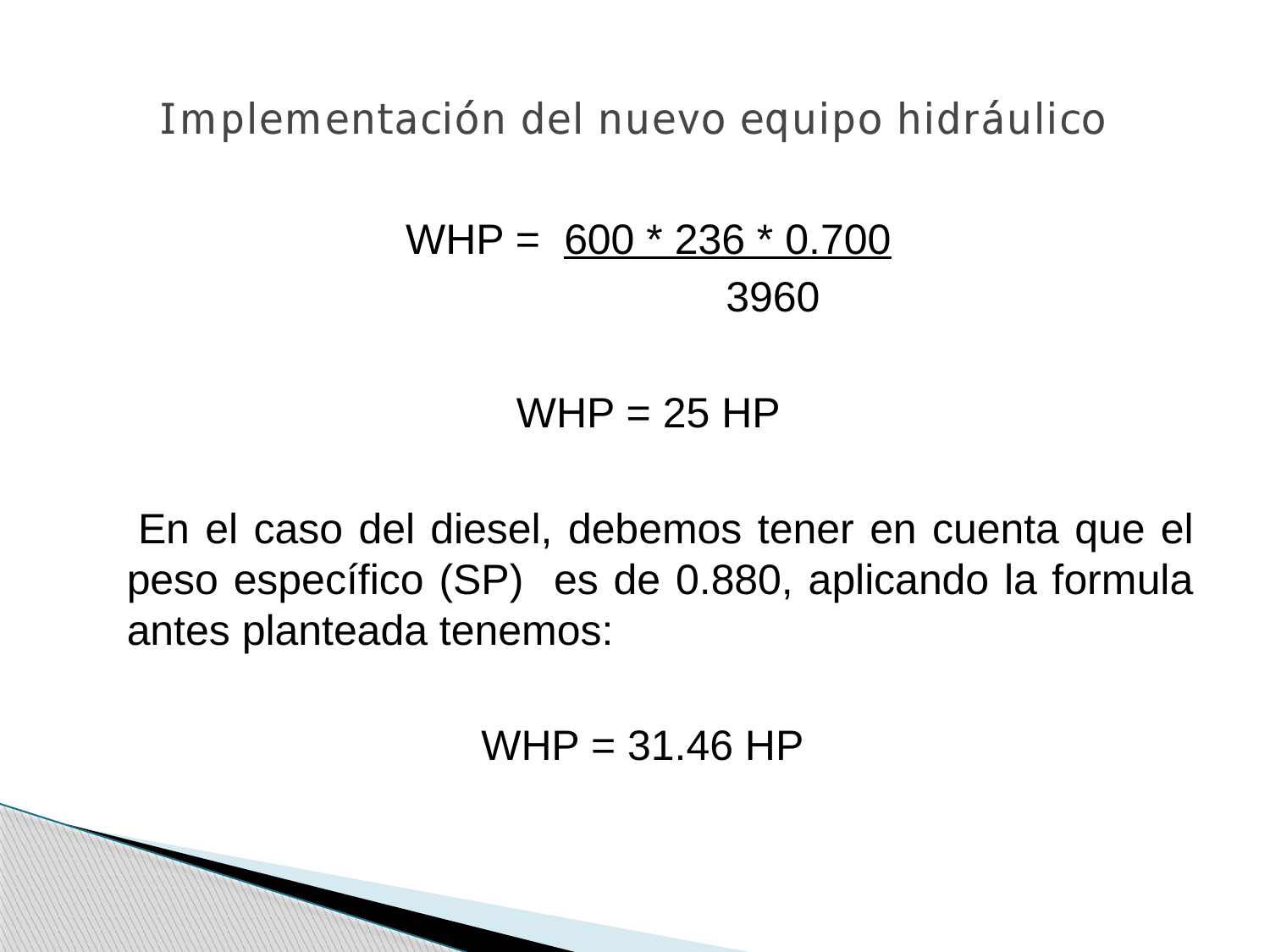

# Implementación del nuevo equipo hidráulico
 WHP =  600 * 236 * 0.700
                       3960

 WHP = 25 HP

   En el caso del diesel, debemos tener en cuenta que el peso específico (SP)  es de 0.880, aplicando la formula antes planteada tenemos:

WHP = 31.46 HP